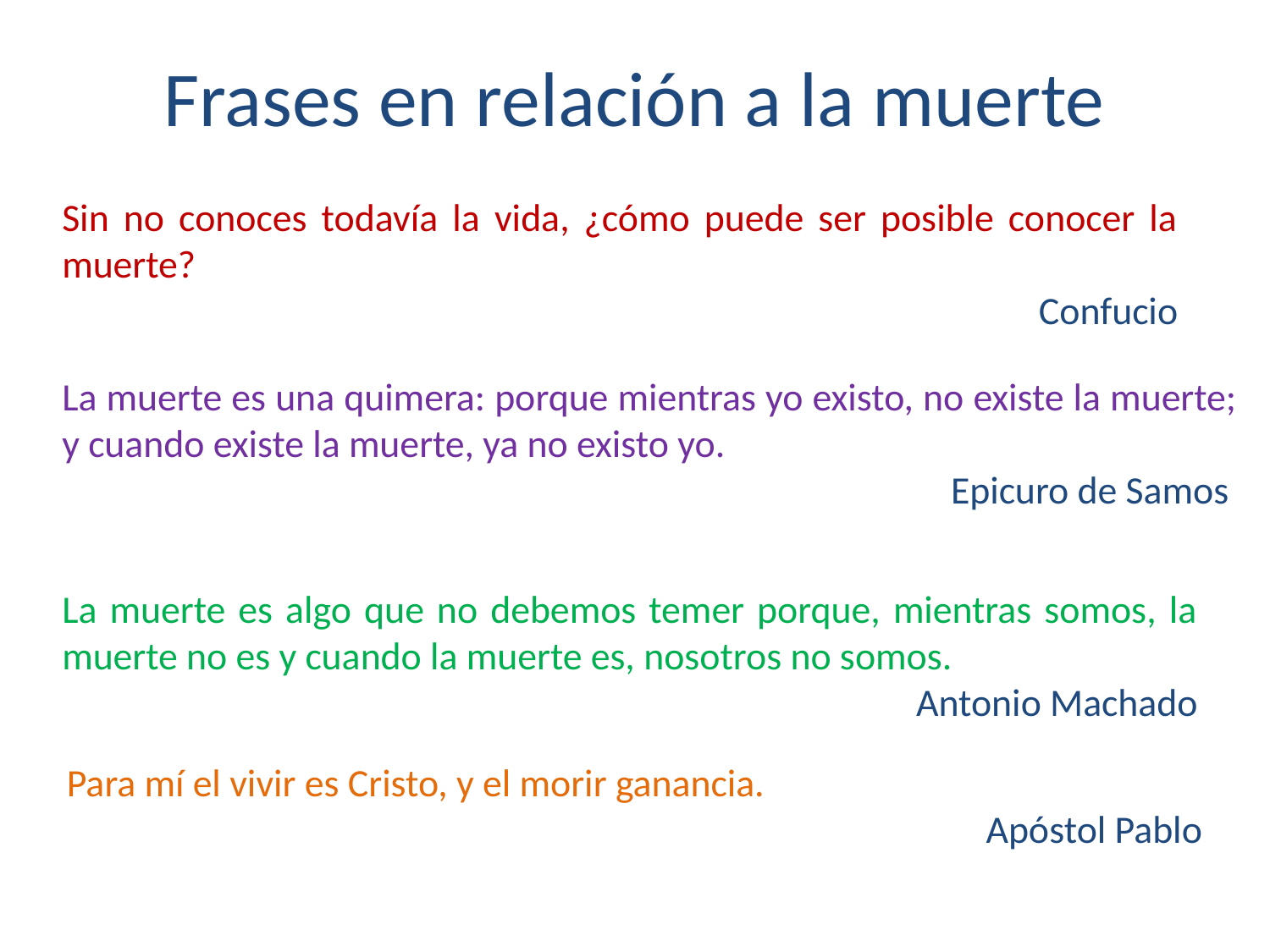

# Frases en relación a la muerte
Sin no conoces todavía la vida, ¿cómo puede ser posible conocer la muerte?
 Confucio
La muerte es una quimera: porque mientras yo existo, no existe la muerte; y cuando existe la muerte, ya no existo yo.
 Epicuro de Samos
La muerte es algo que no debemos temer porque, mientras somos, la muerte no es y cuando la muerte es, nosotros no somos.
 Antonio Machado
Para mí el vivir es Cristo, y el morir ganancia.
 Apóstol Pablo